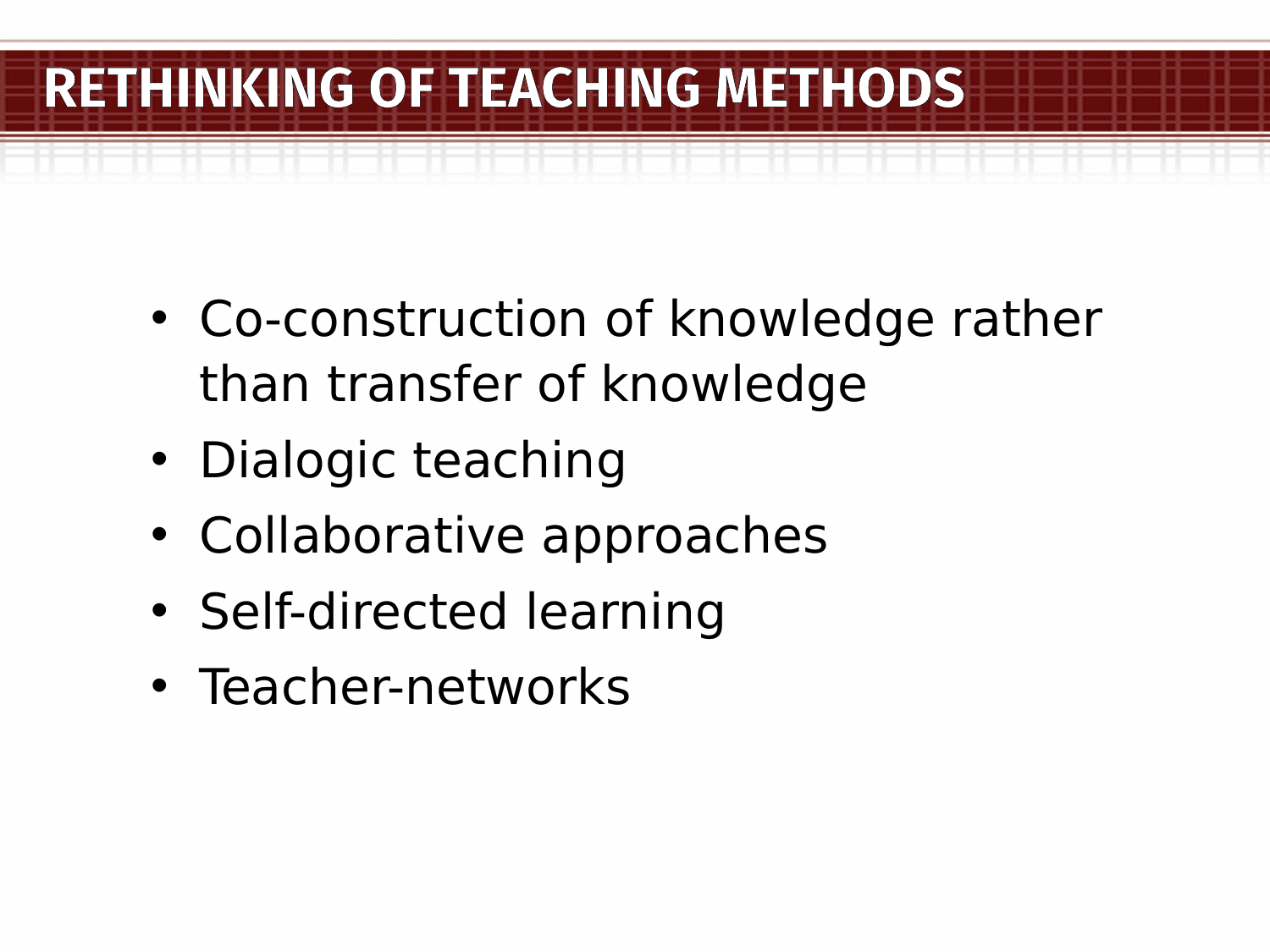

# Rethinking of teaching methods
Co-construction of knowledge rather than transfer of knowledge
Dialogic teaching
Collaborative approaches
Self-directed learning
Teacher-networks